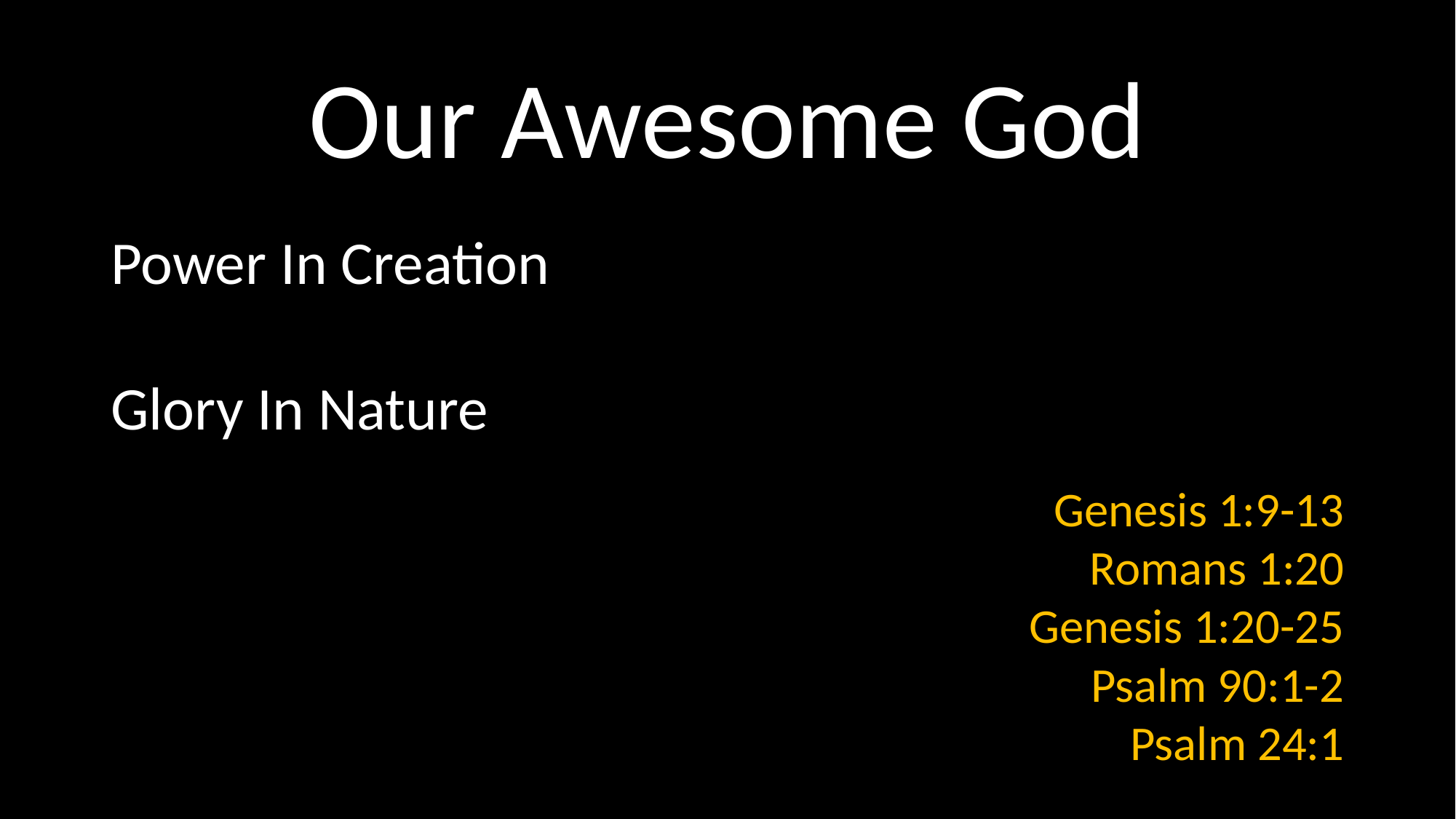

# Our Awesome God
Power In Creation
Glory In Nature
Genesis 1:9-13
Romans 1:20
Genesis 1:20-25
Psalm 90:1-2
Psalm 24:1